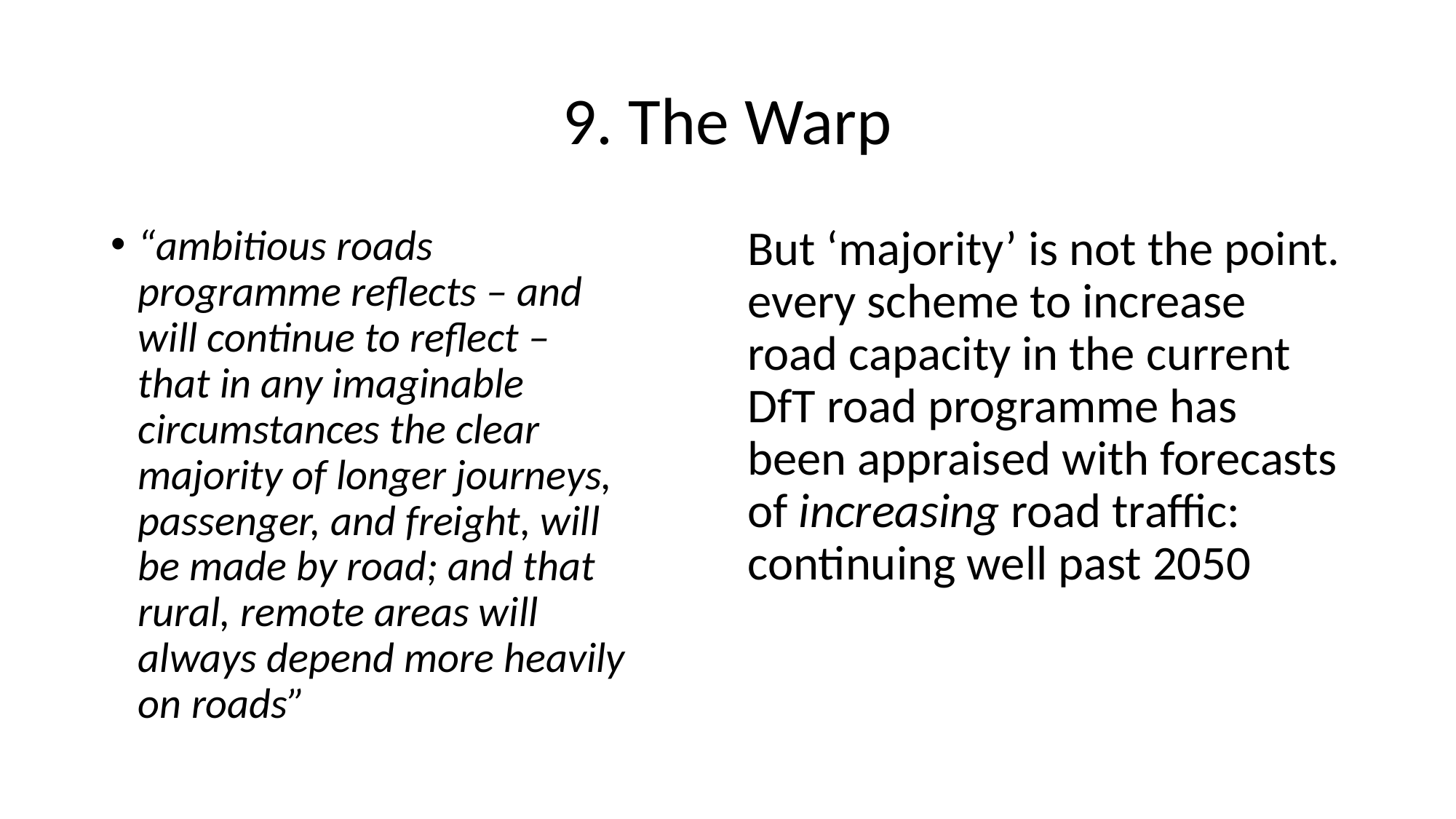

# 9. The Warp
“ambitious roads programme reflects – and will continue to reflect – that in any imaginable circumstances the clear majority of longer journeys, passenger, and freight, will be made by road; and that rural, remote areas will always depend more heavily on roads”
But ‘majority’ is not the point. every scheme to increase road capacity in the current DfT road programme has been appraised with forecasts of increasing road traffic: continuing well past 2050